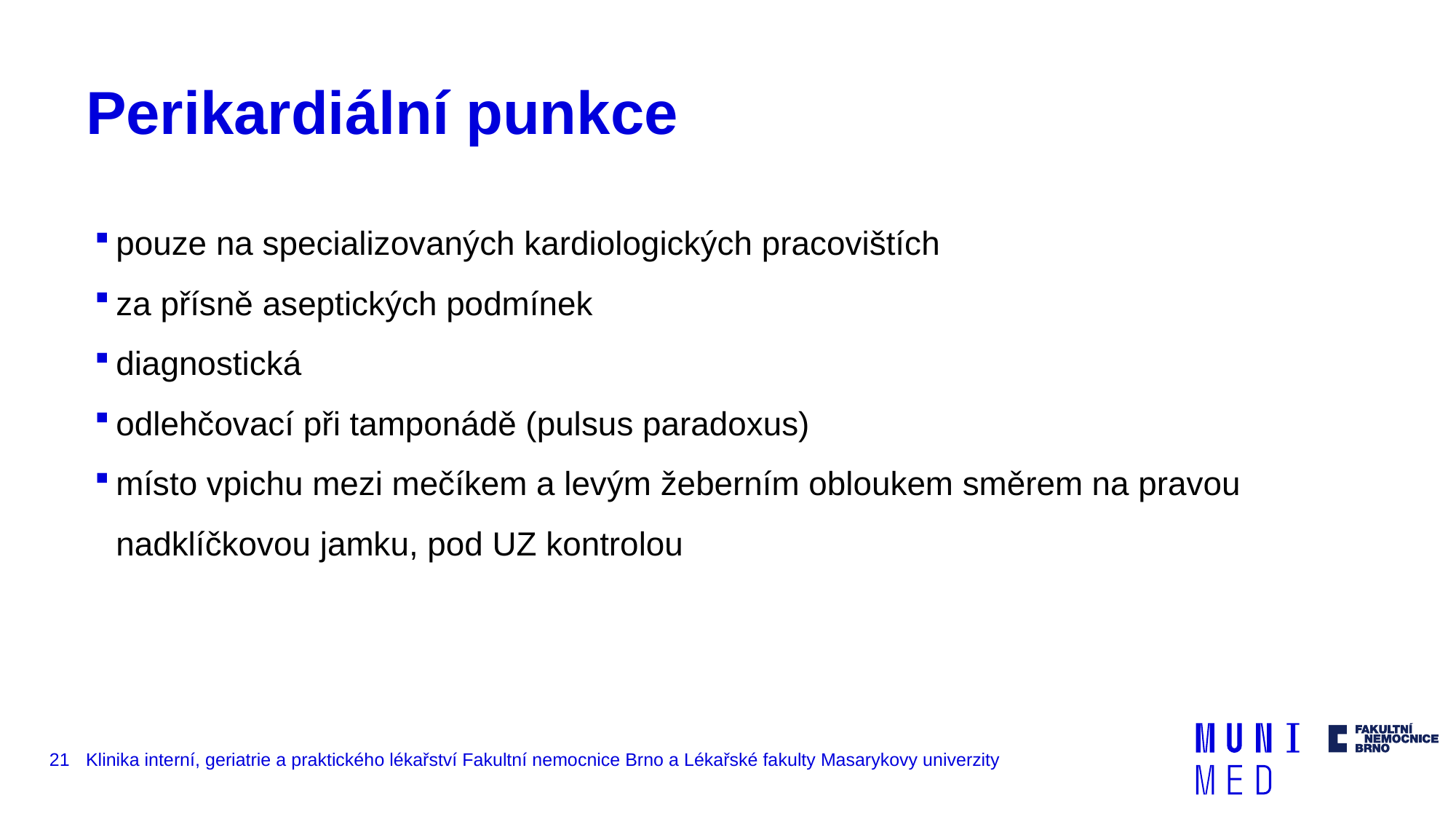

# Perikardiální punkce
pouze na specializovaných kardiologických pracovištích
za přísně aseptických podmínek
diagnostická
odlehčovací při tamponádě (pulsus paradoxus)
místo vpichu mezi mečíkem a levým žeberním obloukem směrem na pravou nadklíčkovou jamku, pod UZ kontrolou
21
Klinika interní, geriatrie a praktického lékařství Fakultní nemocnice Brno a Lékařské fakulty Masarykovy univerzity